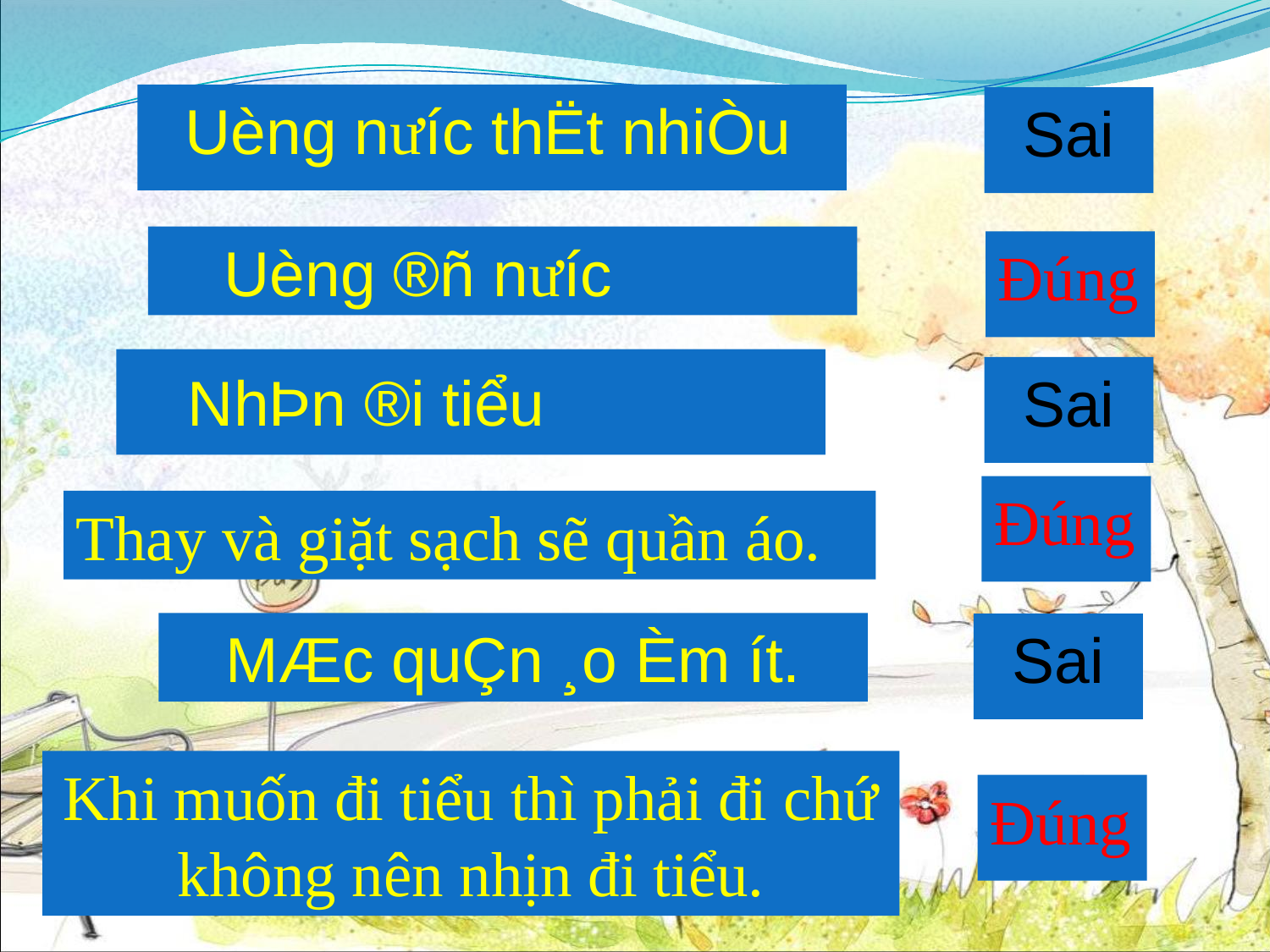

Uèng n­ưíc thËt nhiÒu
Sai
Uèng ®ñ n­ưíc
Đúng
   NhÞn ®i tiểu
Sai
Đúng

Thay và giặt sạch sẽ quần áo.
MÆc quÇn ¸o Èm ­ít.
Sai
Khi muốn đi tiểu thì phải đi chứ không nên nhịn đi tiểu.
Đúng